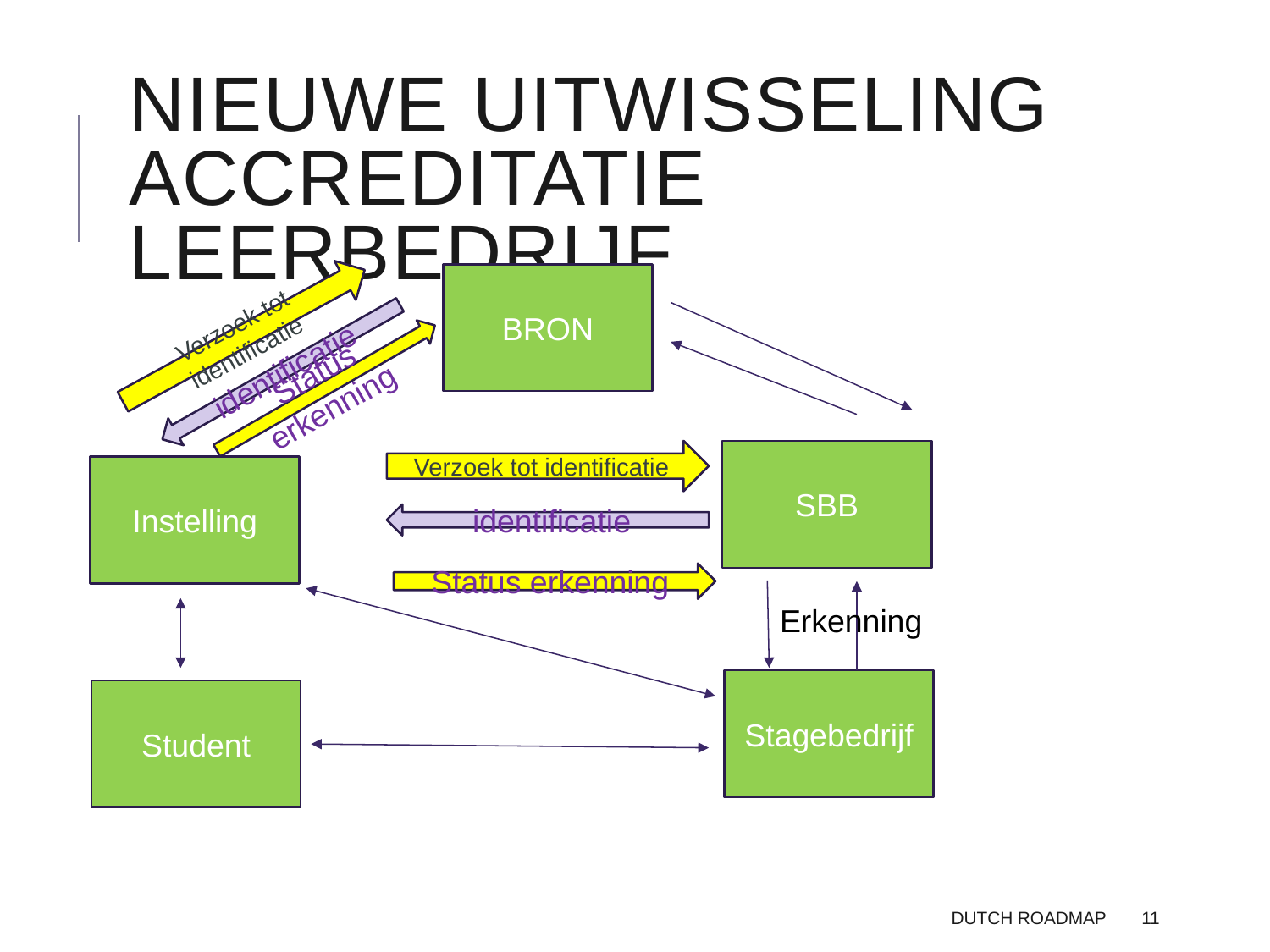

# Nieuwe uitwisseling accreditatie Leerbedrijf
BRON
Verzoek tot identificatie

identificatie
Status erkenning
Verzoek tot identificatie
SBB
Instelling
identificatie
Status erkenning
Erkenning
Stagebedrijf
Student
Dutch Roadmap
11